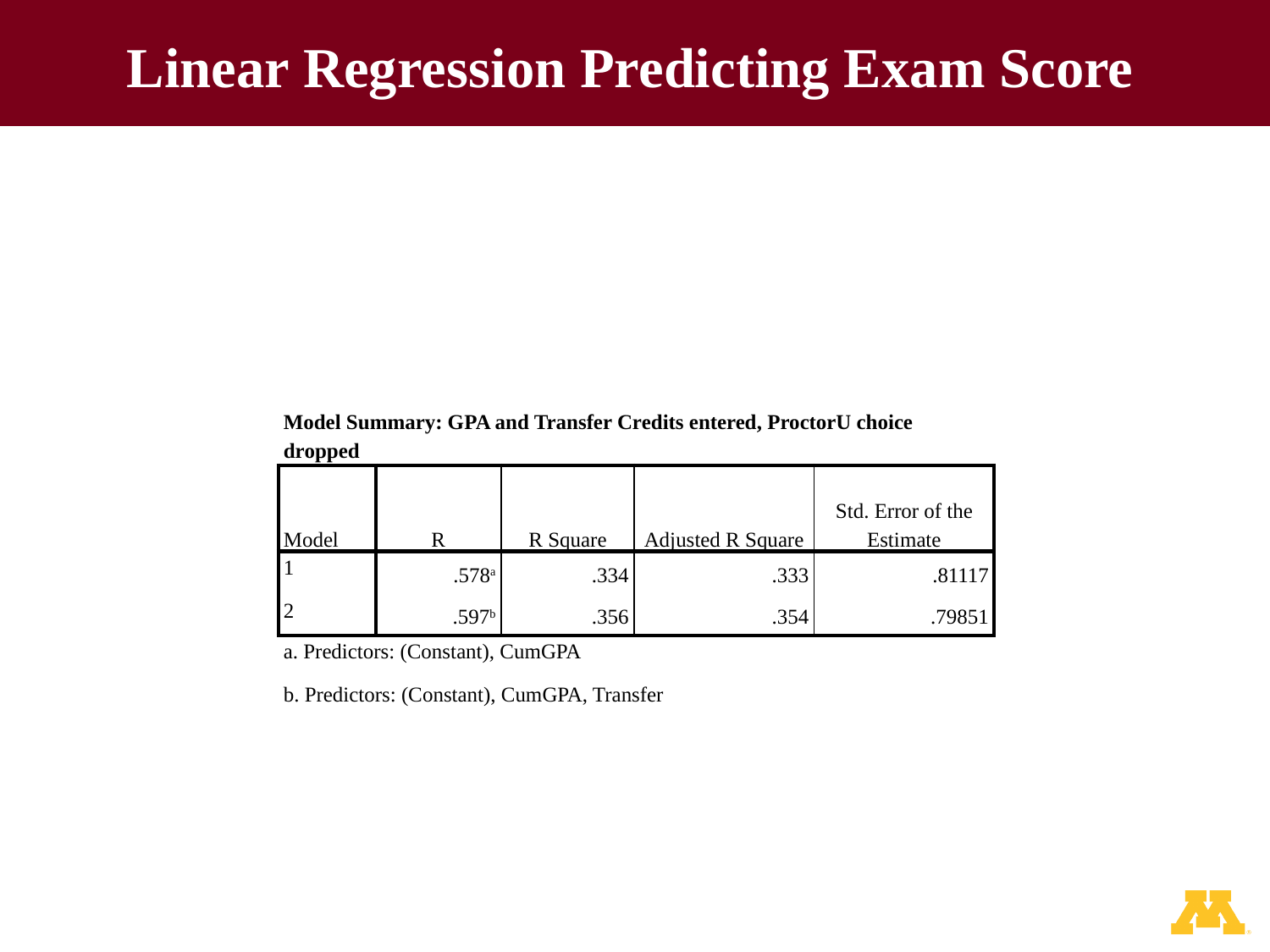

# Linear Regression Predicting Exam Score

| Model Summary: GPA and Transfer Credits entered, ProctorU choice dropped |  |  |  |  |
| --- | --- | --- | --- | --- |
| Model | R | R Square | Adjusted R Square | Std. Error of the Estimate |
| 1 | .578a | .334 | .333 | .81117 |
| 2 | .597b | .356 | .354 | .79851 |
| a. Predictors: (Constant), CumGPA |  |  |  |  |
| b. Predictors: (Constant), CumGPA, Transfer |  |  |  |  |